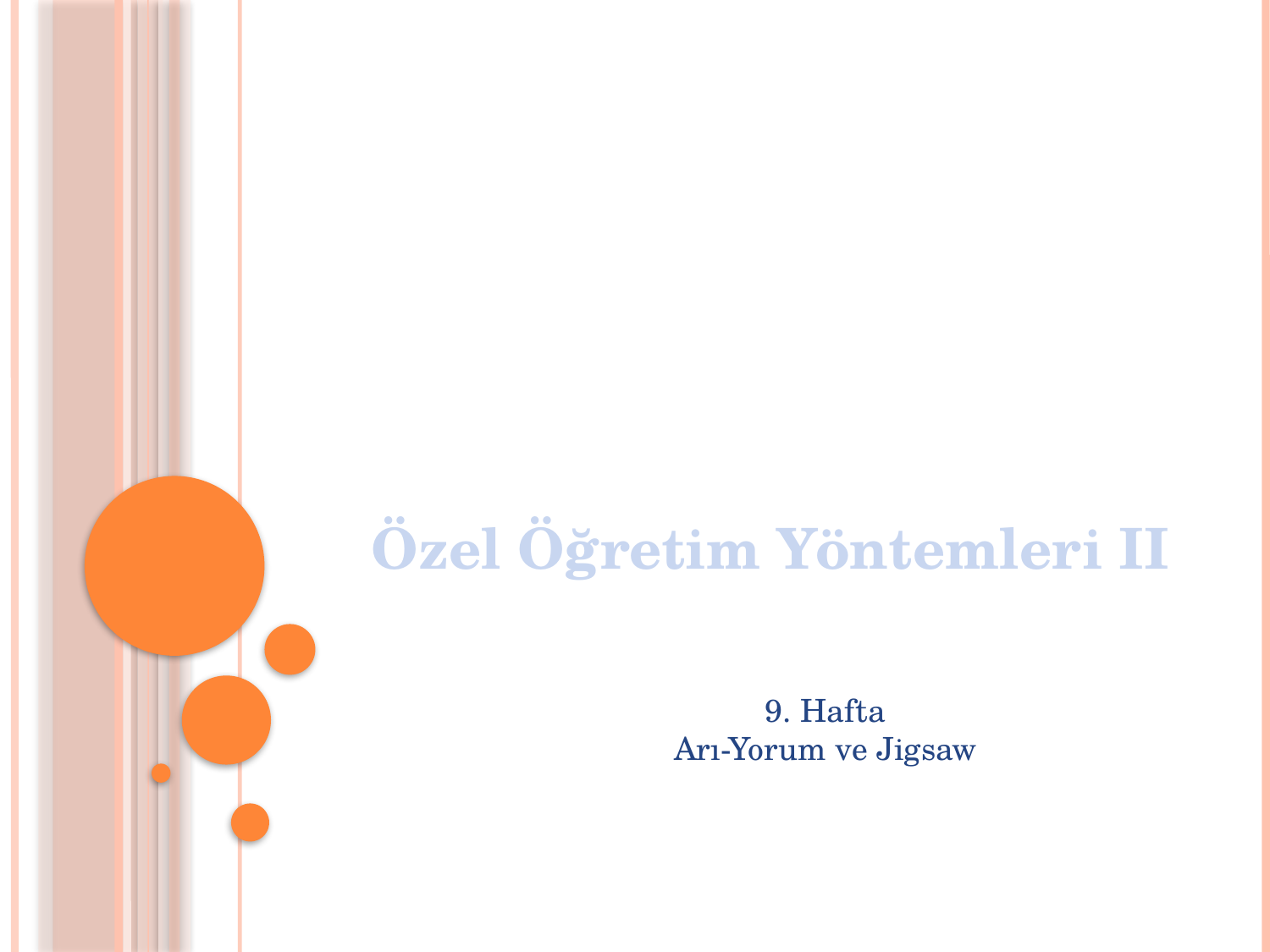

Özel Öğretim Yöntemleri II
9. Hafta
Arı-Yorum ve Jigsaw